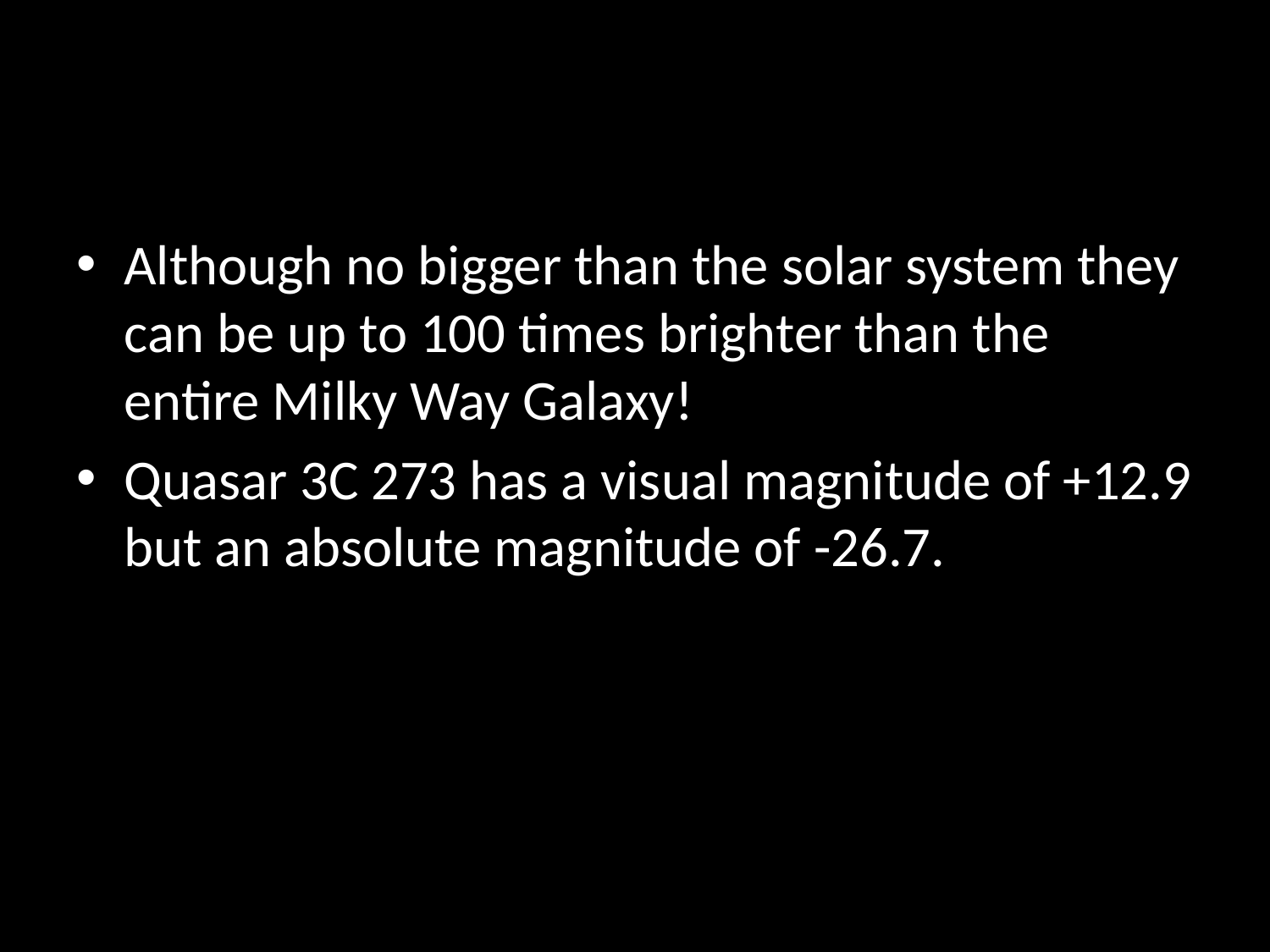

#
Although no bigger than the solar system they can be up to 100 times brighter than the entire Milky Way Galaxy!
Quasar 3C 273 has a visual magnitude of +12.9 but an absolute magnitude of -26.7.